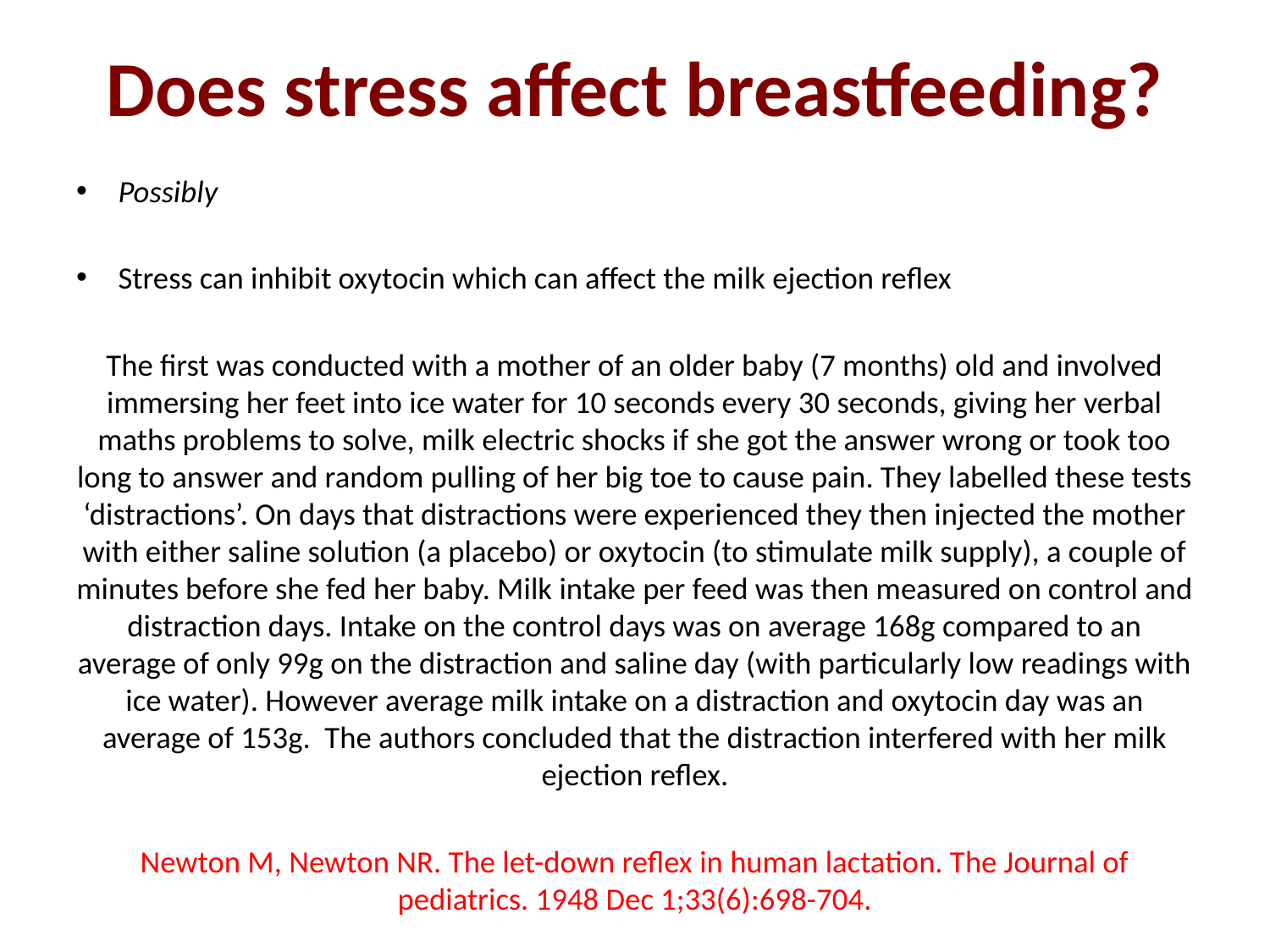

# Does stress affect breastfeeding?
Possibly

Stress can inhibit oxytocin which can affect the milk ejection reflex

The first was conducted with a mother of an older baby (7 months) old and involved immersing her feet into ice water for 10 seconds every 30 seconds, giving her verbal maths problems to solve, milk electric shocks if she got the answer wrong or took too long to answer and random pulling of her big toe to cause pain. They labelled these tests ‘distractions’. On days that distractions were experienced they then injected the mother with either saline solution (a placebo) or oxytocin (to stimulate milk supply), a couple of minutes before she fed her baby. Milk intake per feed was then measured on control and distraction days. Intake on the control days was on average 168g compared to an average of only 99g on the distraction and saline day (with particularly low readings with ice water). However average milk intake on a distraction and oxytocin day was an average of 153g.  The authors concluded that the distraction interfered with her milk ejection reflex.

Newton M, Newton NR. The let-down reflex in human lactation. The Journal of pediatrics. 1948 Dec 1;33(6):698-704.